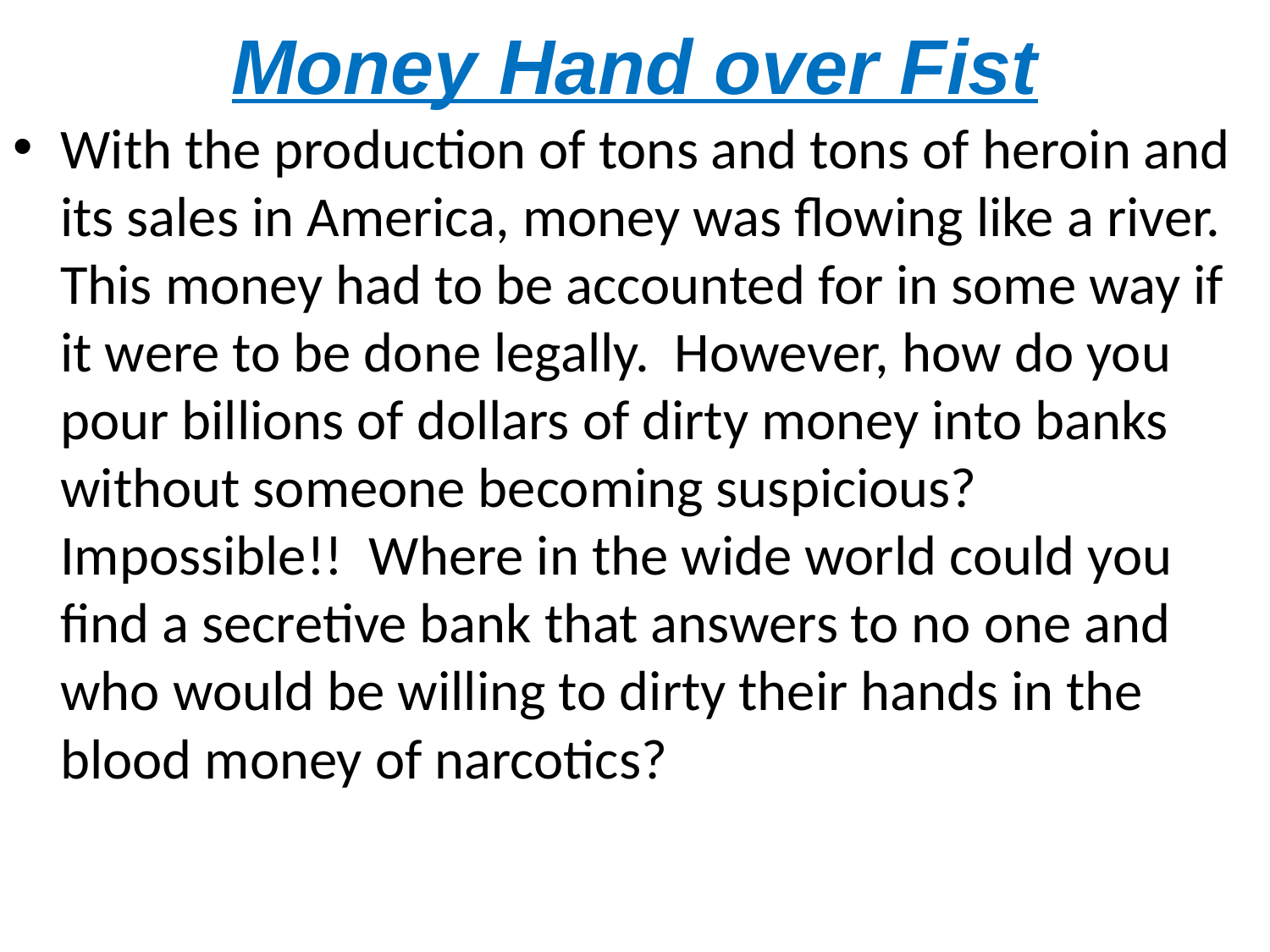

# Money Hand over Fist
With the production of tons and tons of heroin and its sales in America, money was flowing like a river.  This money had to be accounted for in some way if it were to be done legally.  However, how do you pour billions of dollars of dirty money into banks without someone becoming suspicious?  Impossible!!  Where in the wide world could you find a secretive bank that answers to no one and who would be willing to dirty their hands in the blood money of narcotics?